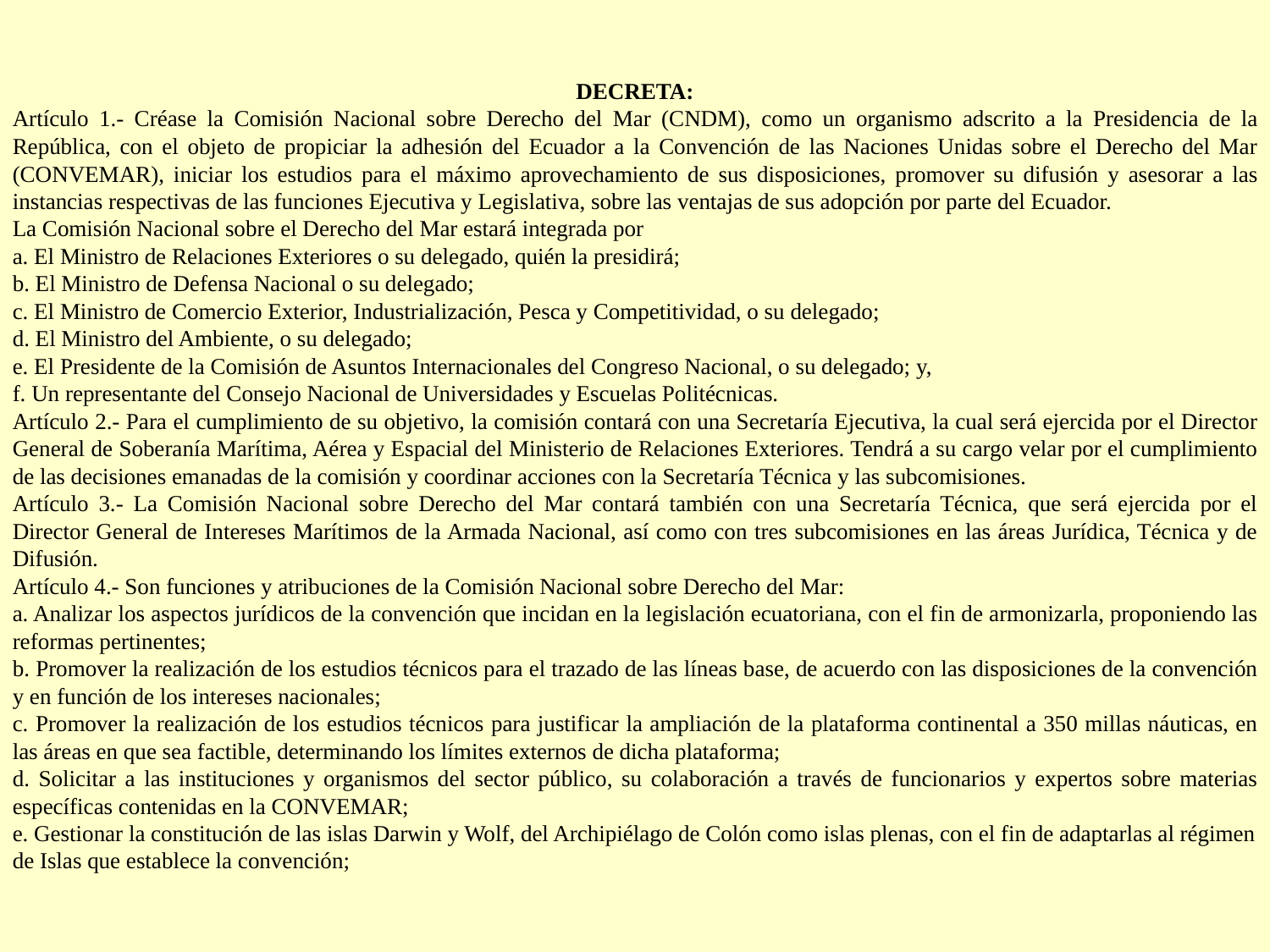

DECRETA:
Artículo 1.- Créase la Comisión Nacional sobre Derecho del Mar (CNDM), como un organismo adscrito a la Presidencia de la República, con el objeto de propiciar la adhesión del Ecuador a la Convención de las Naciones Unidas sobre el Derecho del Mar (CONVEMAR), iniciar los estudios para el máximo aprovechamiento de sus disposiciones, promover su difusión y asesorar a las instancias respectivas de las funciones Ejecutiva y Legislativa, sobre las ventajas de sus adopción por parte del Ecuador.
La Comisión Nacional sobre el Derecho del Mar estará integrada por
a. El Ministro de Relaciones Exteriores o su delegado, quién la presidirá;
b. El Ministro de Defensa Nacional o su delegado;
c. El Ministro de Comercio Exterior, Industrialización, Pesca y Competitividad, o su delegado;
d. El Ministro del Ambiente, o su delegado;
e. El Presidente de la Comisión de Asuntos Internacionales del Congreso Nacional, o su delegado; y,
f. Un representante del Consejo Nacional de Universidades y Escuelas Politécnicas.
Artículo 2.- Para el cumplimiento de su objetivo, la comisión contará con una Secretaría Ejecutiva, la cual será ejercida por el Director General de Soberanía Marítima, Aérea y Espacial del Ministerio de Relaciones Exteriores. Tendrá a su cargo velar por el cumplimiento de las decisiones emanadas de la comisión y coordinar acciones con la Secretaría Técnica y las subcomisiones.
Artículo 3.- La Comisión Nacional sobre Derecho del Mar contará también con una Secretaría Técnica, que será ejercida por el Director General de Intereses Marítimos de la Armada Nacional, así como con tres subcomisiones en las áreas Jurídica, Técnica y de Difusión.
Artículo 4.- Son funciones y atribuciones de la Comisión Nacional sobre Derecho del Mar:
a. Analizar los aspectos jurídicos de la convención que incidan en la legislación ecuatoriana, con el fin de armonizarla, proponiendo las reformas pertinentes;
b. Promover la realización de los estudios técnicos para el trazado de las líneas base, de acuerdo con las disposiciones de la convención y en función de los intereses nacionales;
c. Promover la realización de los estudios técnicos para justificar la ampliación de la plataforma continental a 350 millas náuticas, en las áreas en que sea factible, determinando los límites externos de dicha plataforma;
d. Solicitar a las instituciones y organismos del sector público, su colaboración a través de funcionarios y expertos sobre materias específicas contenidas en la CONVEMAR;
e. Gestionar la constitución de las islas Darwin y Wolf, del Archipiélago de Colón como islas plenas, con el fin de adaptarlas al régimen de Islas que establece la convención;